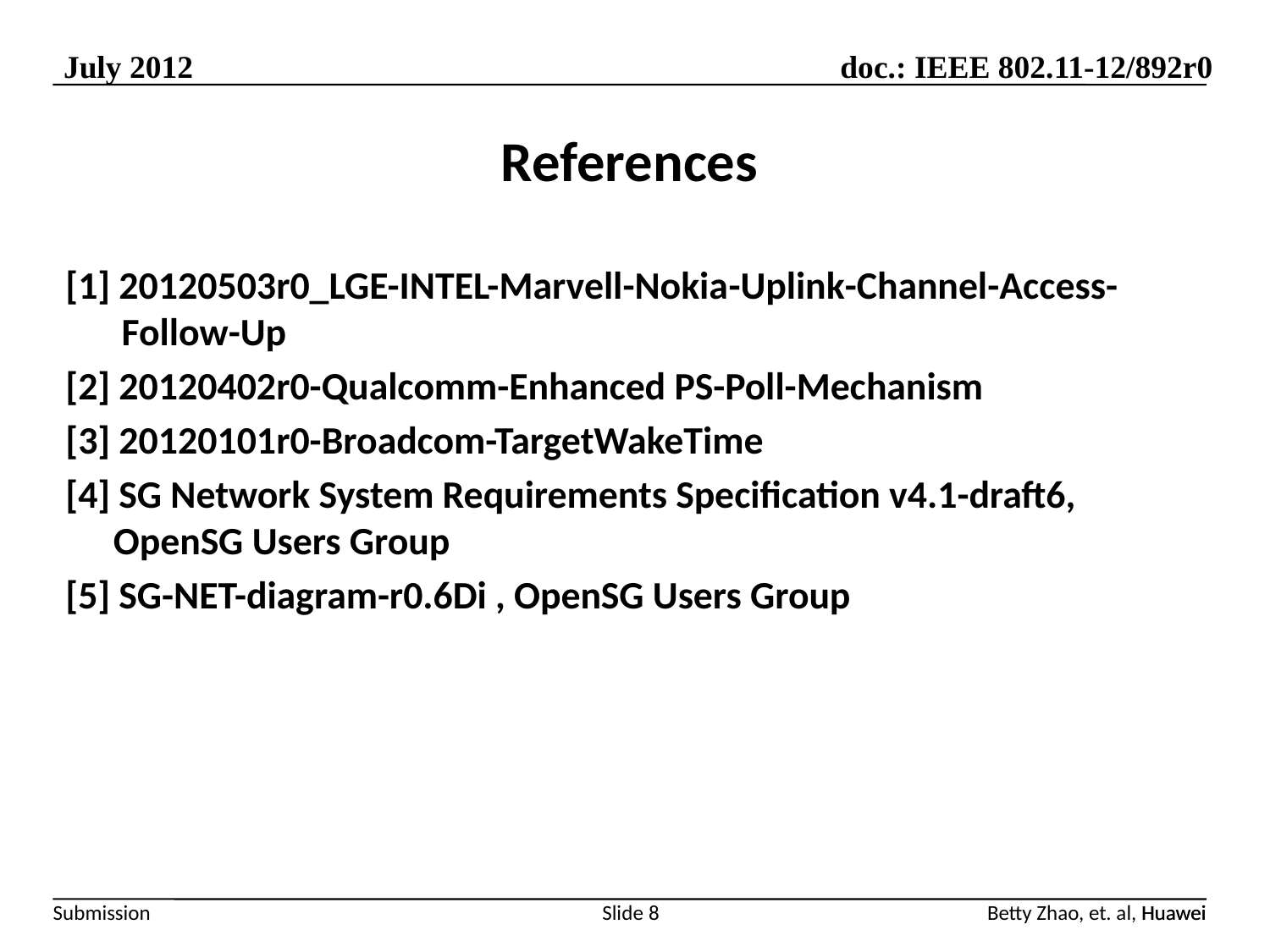

# References
[1] 20120503r0_LGE-INTEL-Marvell-Nokia-Uplink-Channel-Access-Follow-Up
[2] 20120402r0-Qualcomm-Enhanced PS-Poll-Mechanism
[3] 20120101r0-Broadcom-TargetWakeTime
[4] SG Network System Requirements Specification v4.1-draft6, OpenSG Users Group
[5] SG-NET-diagram-r0.6Di , OpenSG Users Group

Slide 8
Huawei
Betty Zhao, et. al, Huawei